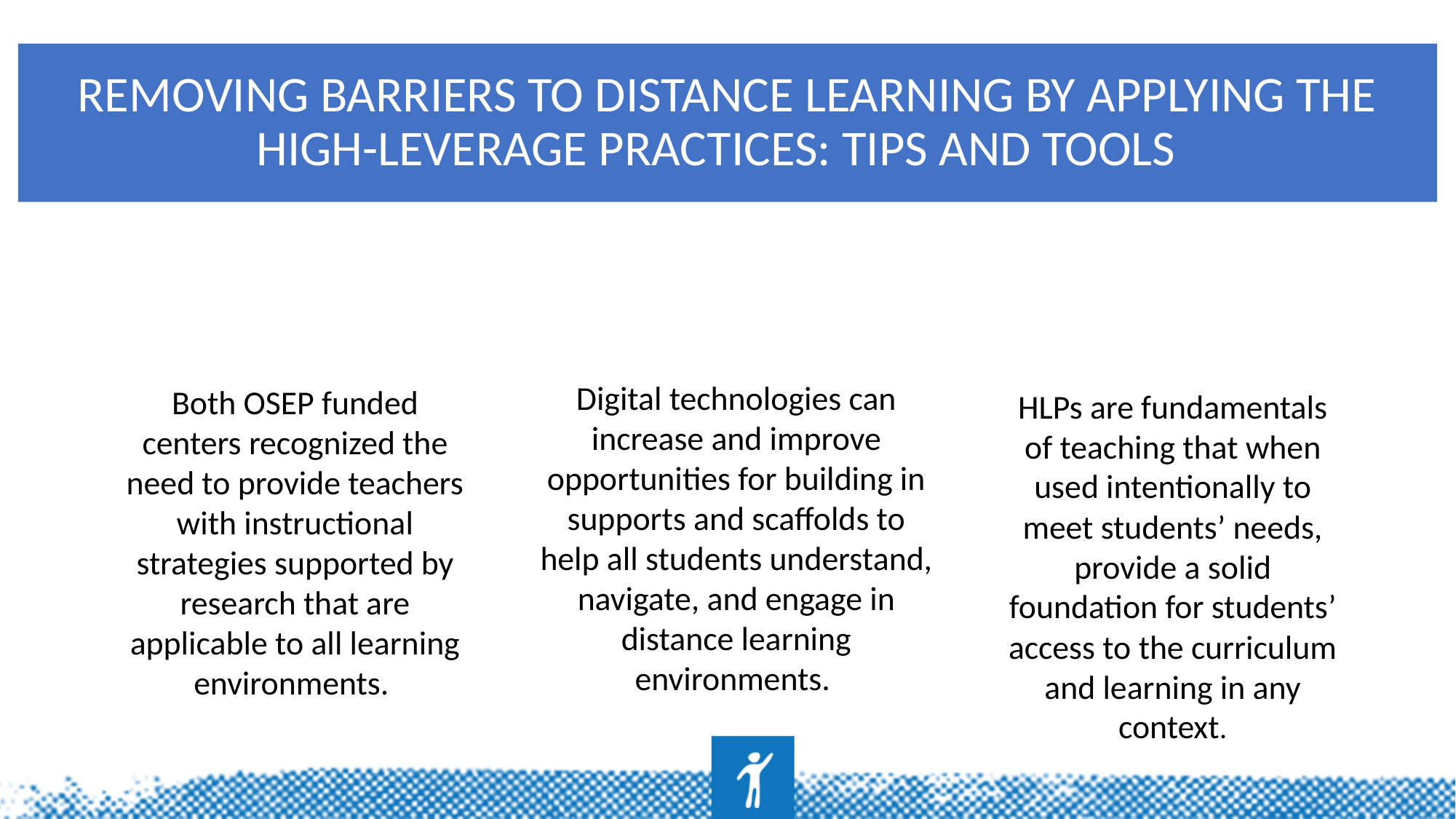

Removing Barriers to Distance Learning by Applying the High-Leverage Practices: Tips and Tools
Both OSEP funded centers recognized the need to provide teachers with instructional strategies supported by research that are applicable to all learning environments.
Digital technologies can increase and improve opportunities for building in supports and scaffolds to help all students understand, navigate, and engage in distance learning environments.
HLPs are fundamentals of teaching that when used intentionally to meet students’ needs, provide a solid foundation for students’ access to the curriculum and learning in any context.